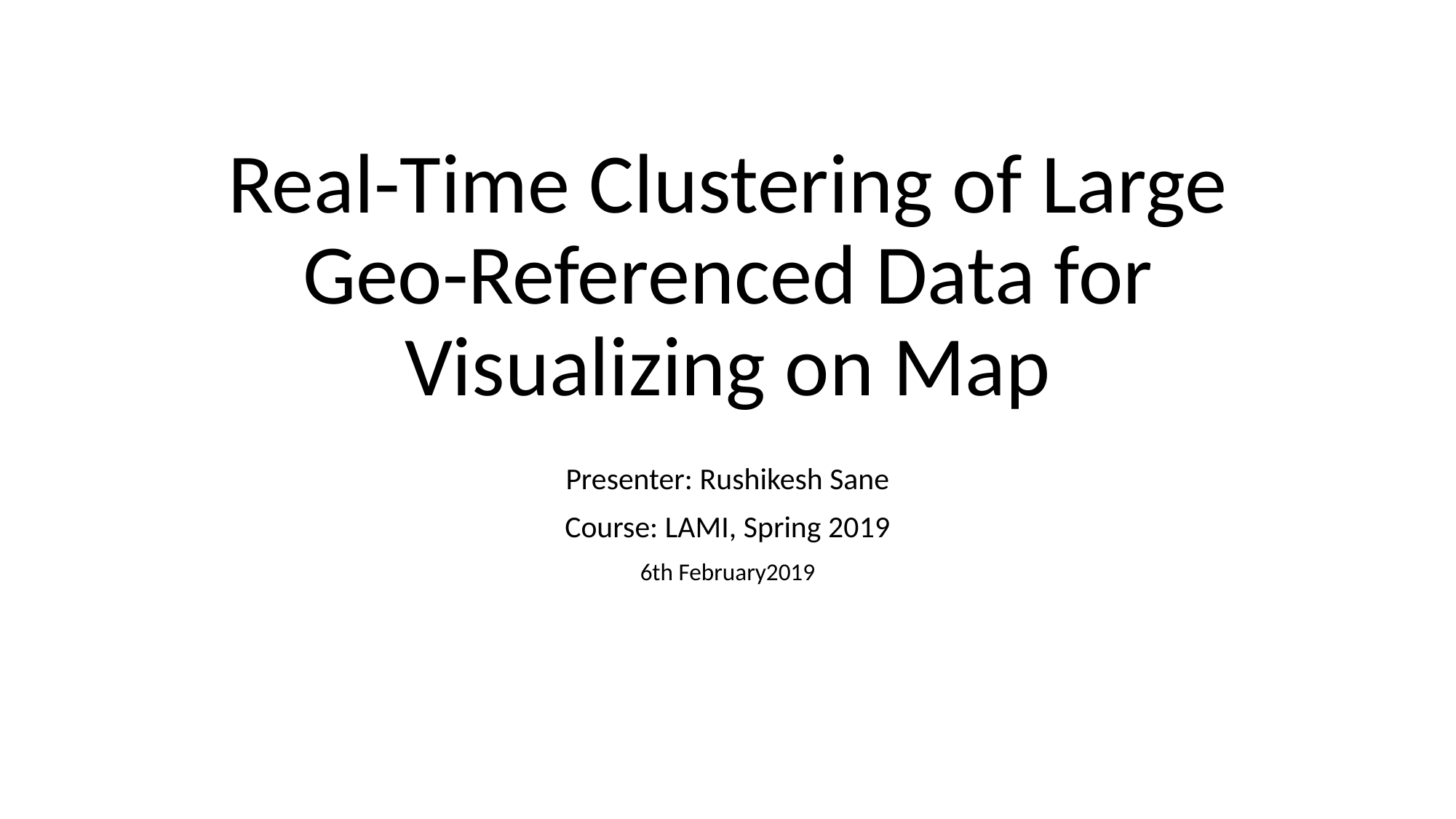

# Real-Time Clustering of Large Geo-Referenced Data for Visualizing on Map
Presenter: Rushikesh Sane
Course: LAMI, Spring 2019
6th February2019